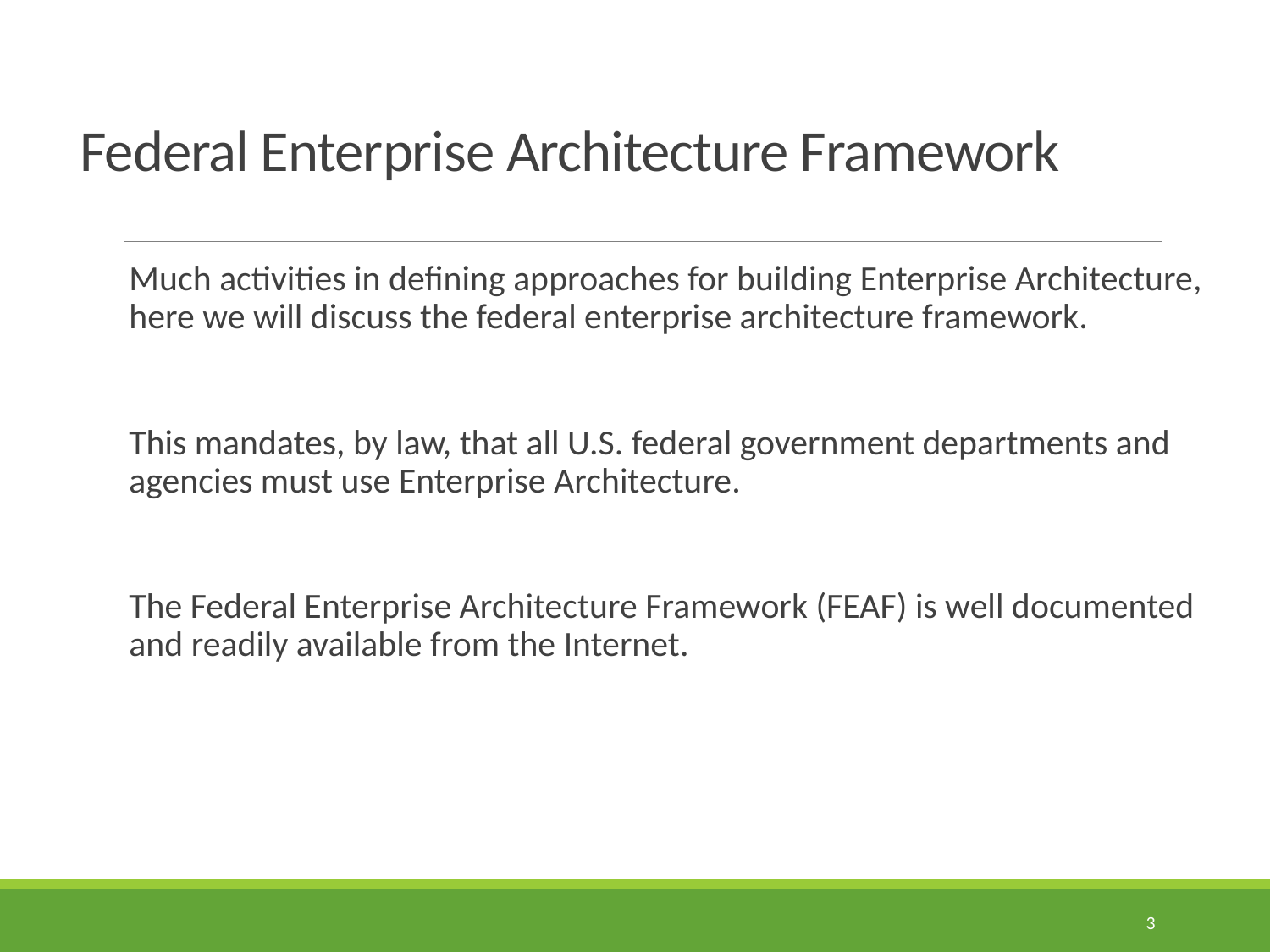

# Federal Enterprise Architecture Framework
Much activities in defining approaches for building Enterprise Architecture, here we will discuss the federal enterprise architecture framework.

This mandates, by law, that all U.S. federal government departments and agencies must use Enterprise Architecture.

The Federal Enterprise Architecture Framework (FEAF) is well documented and readily available from the Internet.
3